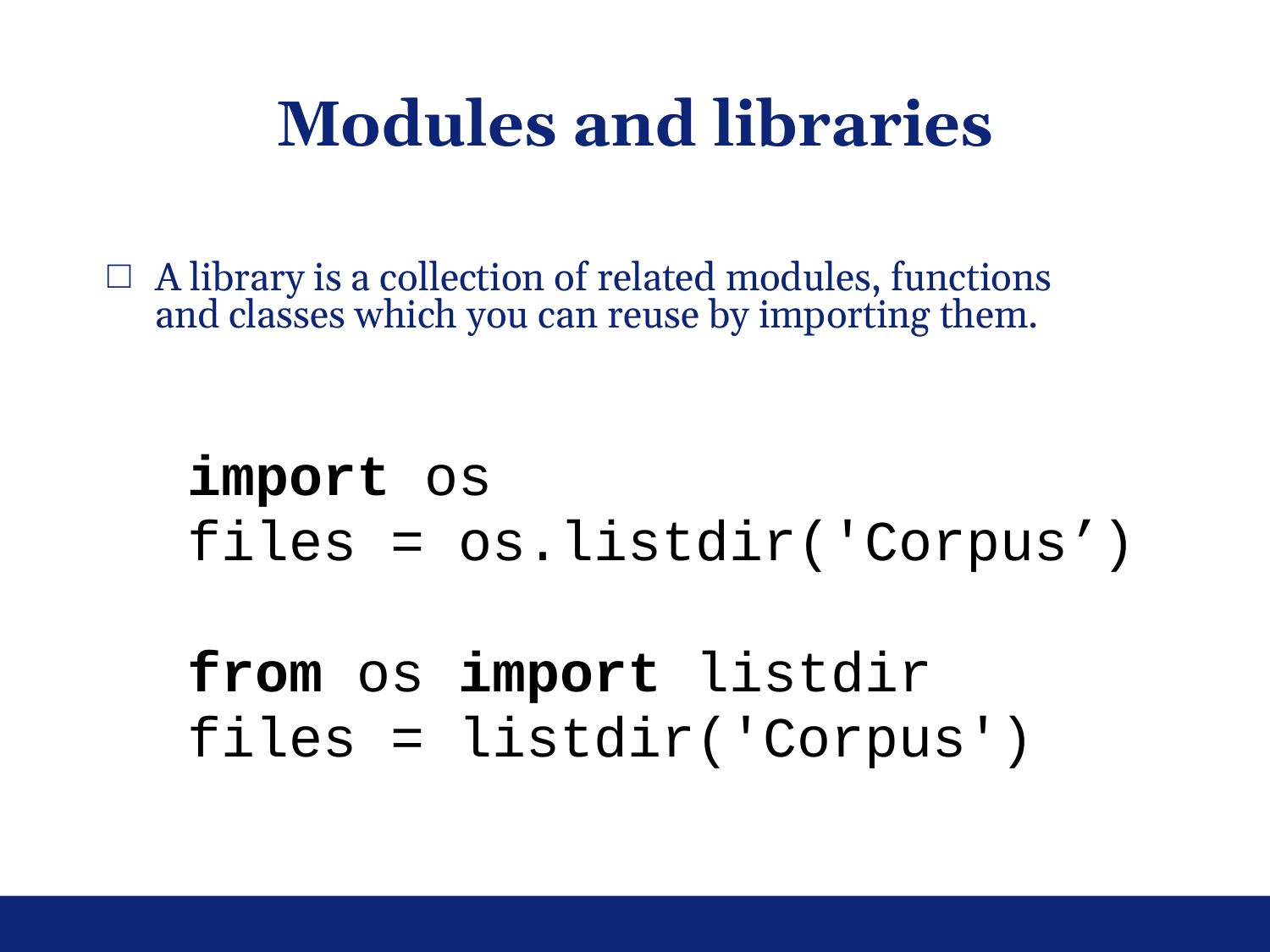

Modules and libraries

A library is a collection of related modules, functions and classes which you can reuse by importing them.

import os
files = os.listdir('Corpus’)

from os import listdir
files = listdir('Corpus')